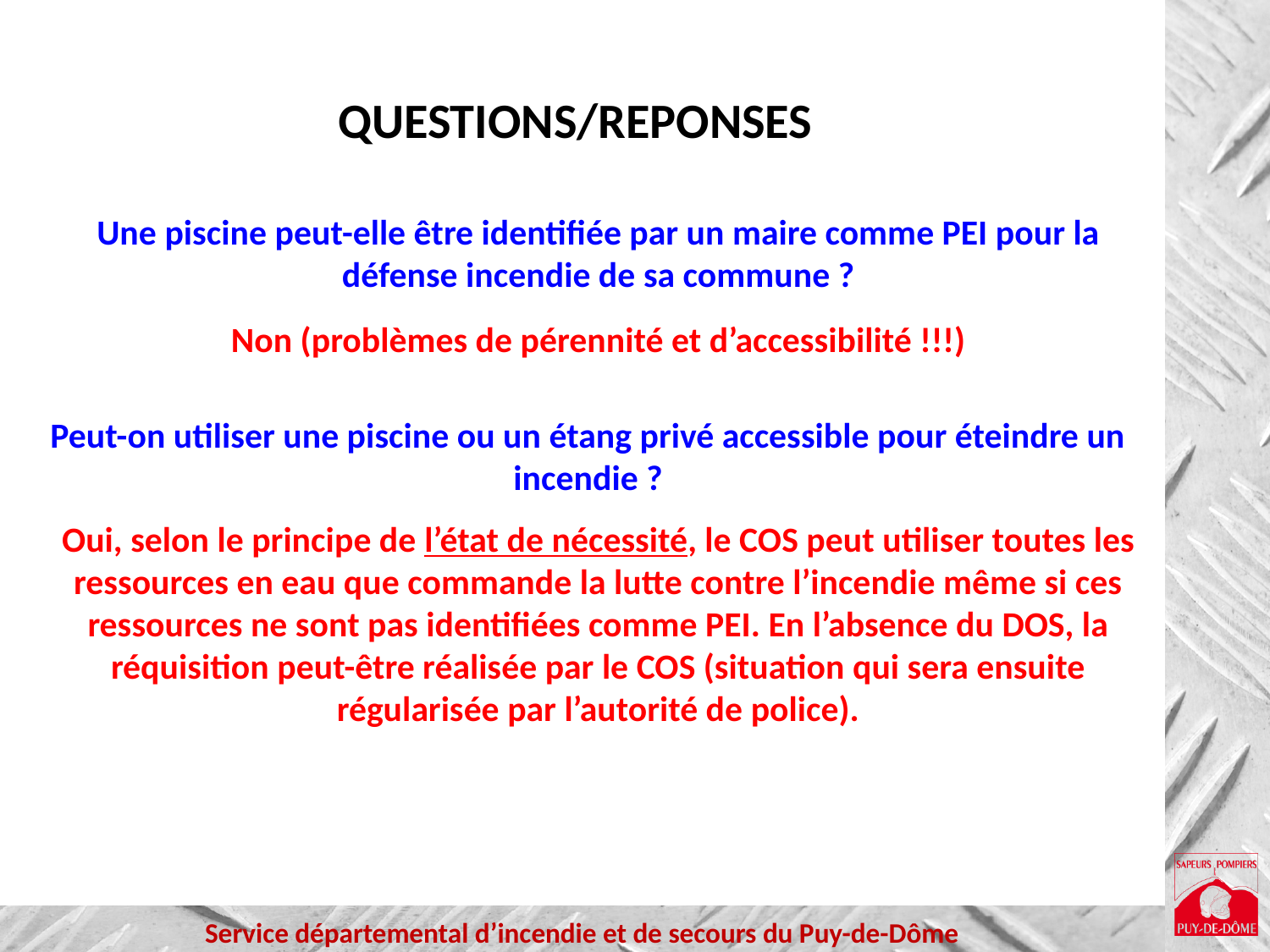

QUESTIONS/REPONSES
Une piscine peut-elle être identifiée par un maire comme PEI pour la défense incendie de sa commune ?
Non (problèmes de pérennité et d’accessibilité !!!)
Peut-on utiliser une piscine ou un étang privé accessible pour éteindre un incendie ?
Oui, selon le principe de l’état de nécessité, le COS peut utiliser toutes les ressources en eau que commande la lutte contre l’incendie même si ces ressources ne sont pas identifiées comme PEI. En l’absence du DOS, la réquisition peut-être réalisée par le COS (situation qui sera ensuite régularisée par l’autorité de police).